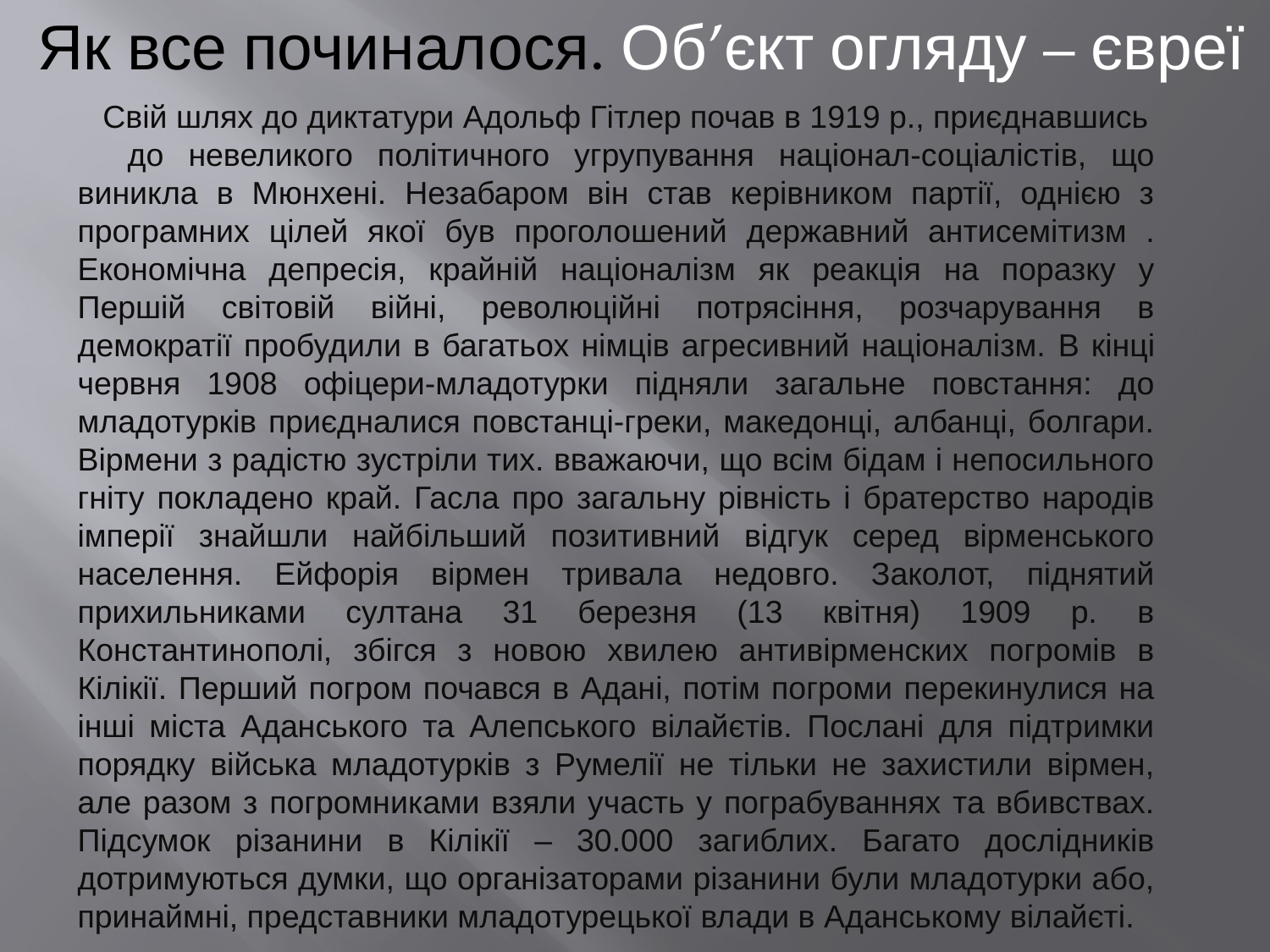

Як все починалося. Об’єкт огляду – євреї
Свій шлях до диктатури Адольф Гітлер почав в 1919 р., приєднавшись
 до невеликого політичного угрупування націонал-соціалістів, що виникла в Мюнхені. Незабаром він став керівником партії, однією з програмних цілей якої був проголошений державний антисемітизм . Економічна депресія, крайній націоналізм як реакція на поразку у Першій світовій війні, революційні потрясіння, розчарування в демократії пробудили в багатьох німців агресивний націоналізм. В кінці червня 1908 офіцери-младотурки підняли загальне повстання: до младотурків приєдналися повстанці-греки, македонці, албанці, болгари. Вірмени з радістю зустріли тих. вважаючи, що всім бідам і непосильного гніту покладено край. Гасла про загальну рівність і братерство народів імперії знайшли найбільший позитивний відгук серед вірменського населення. Ейфорія вірмен тривала недовго. Заколот, піднятий прихильниками султана 31 березня (13 квітня) 1909 р. в Константинополі, збігся з новою хвилею антивірменских погромів в Кілікії. Перший погром почався в Адані, потім погроми перекинулися на інші міста Аданського та Алепського вілайєтів. Послані для підтримки порядку війська младотурків з Румелії не тільки не захистили вірмен, але разом з погромниками взяли участь у пограбуваннях та вбивствах. Підсумок різанини в Кілікії – 30.000 загиблих. Багато дослідників дотримуються думки, що організаторами різанини були младотурки або, принаймні, представники младотурецької влади в Аданському вілайєті.